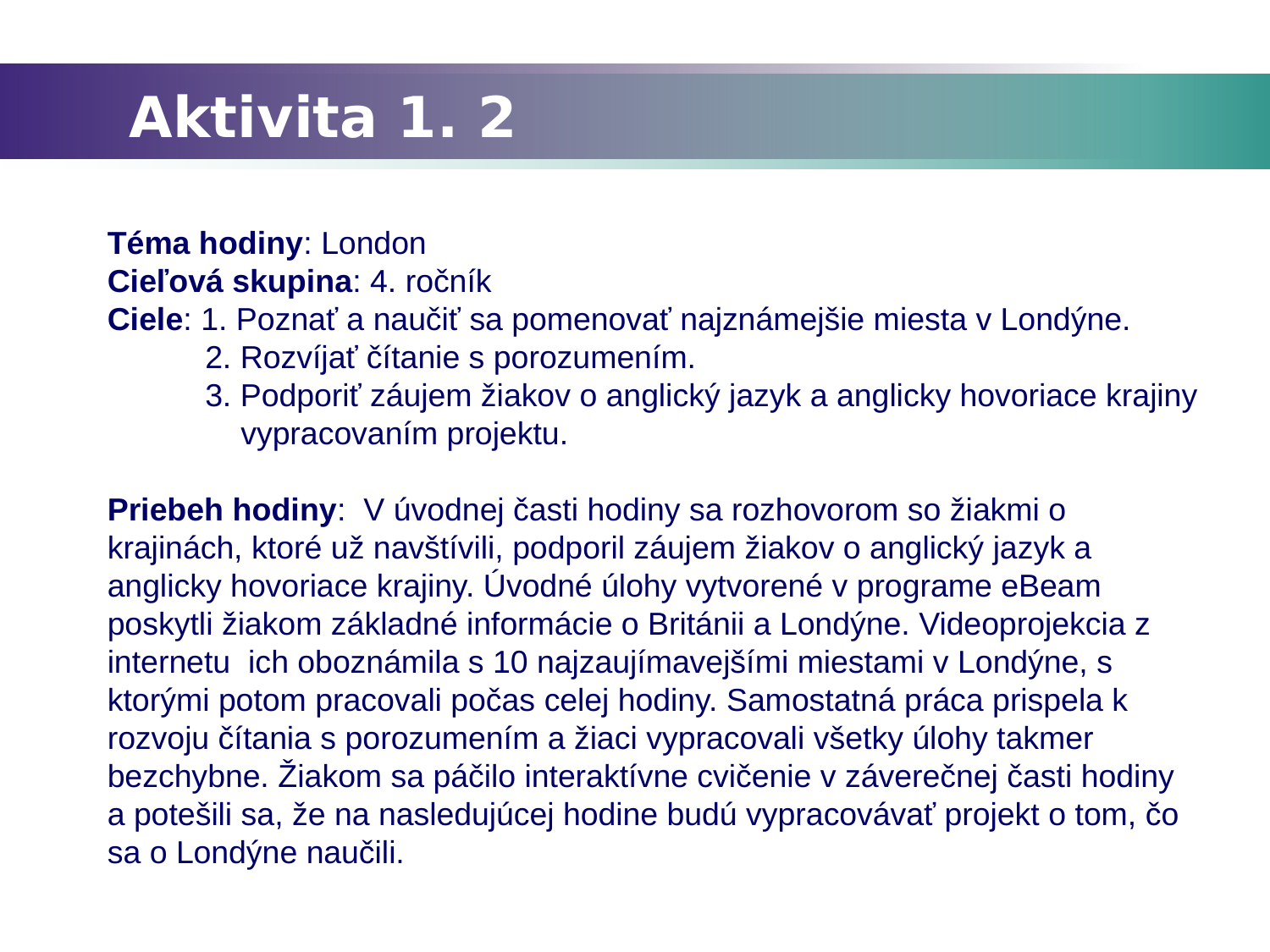

# Aktivita 1. 2
Téma hodiny: London
Cieľová skupina: 4. ročník
Ciele: 1. Poznať a naučiť sa pomenovať najznámejšie miesta v Londýne.
           2. Rozvíjať čítanie s porozumením.
           3. Podporiť záujem žiakov o anglický jazyk a anglicky hovoriace krajiny
               vypracovaním projektu.

Priebeh hodiny:  V úvodnej časti hodiny sa rozhovorom so žiakmi o krajinách, ktoré už navštívili, podporil záujem žiakov o anglický jazyk a anglicky hovoriace krajiny. Úvodné úlohy vytvorené v programe eBeam poskytli žiakom základné informácie o Británii a Londýne. Videoprojekcia z internetu  ich oboznámila s 10 najzaujímavejšími miestami v Londýne, s ktorými potom pracovali počas celej hodiny. Samostatná práca prispela k rozvoju čítania s porozumením a žiaci vypracovali všetky úlohy takmer bezchybne. Žiakom sa páčilo interaktívne cvičenie v záverečnej časti hodiny  a potešili sa, že na nasledujúcej hodine budú vypracovávať projekt o tom, čo sa o Londýne naučili.